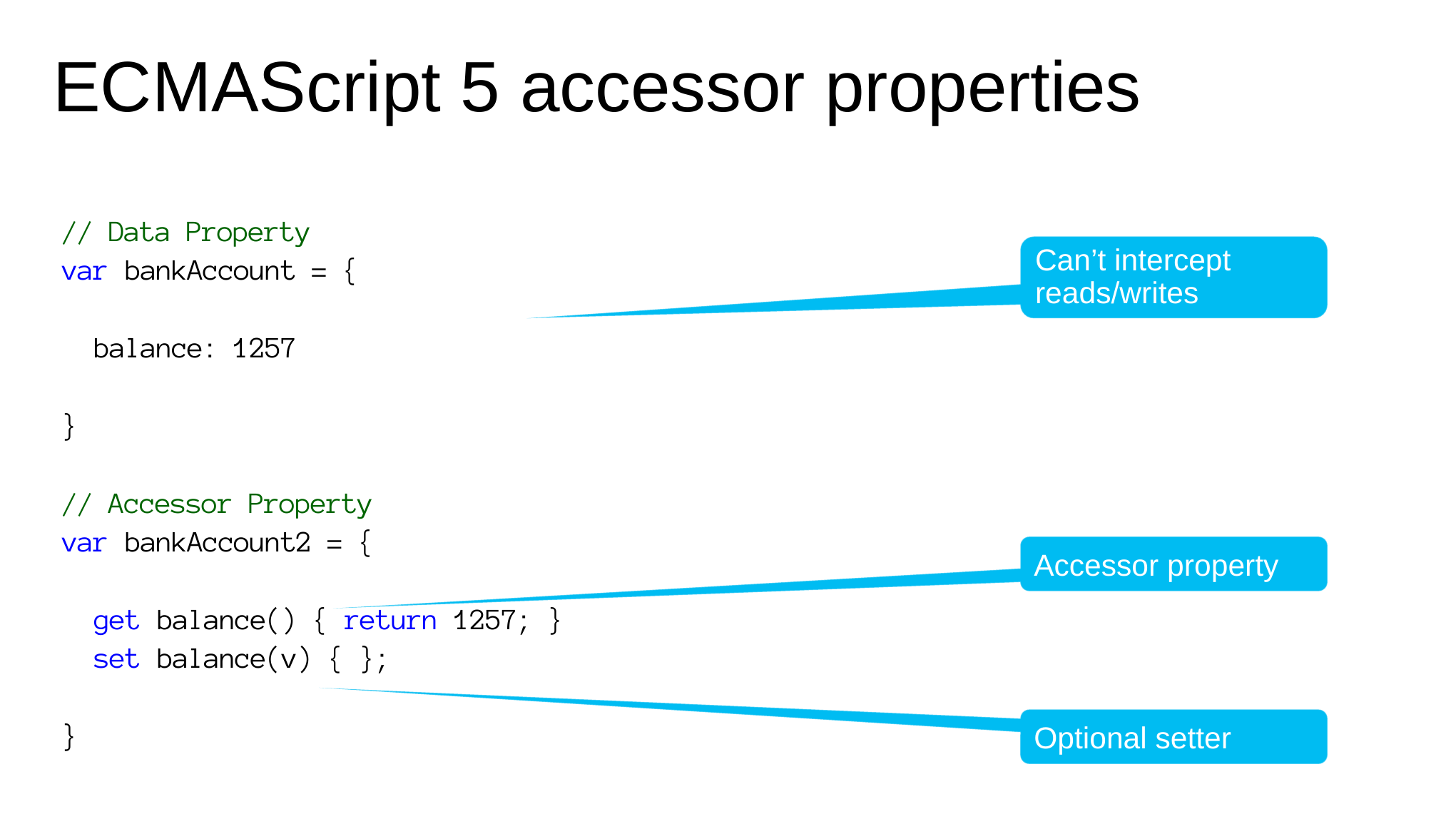

# ECMAScript 5 accessor properties

// Data Property
var bankAccount = {

  balance: 1257

}

// Accessor Property
var bankAccount2 = {

  get balance() { return 1257; }
  set balance(v) { };

}

Can’t intercept reads/writes
Accessor property
Optional setter